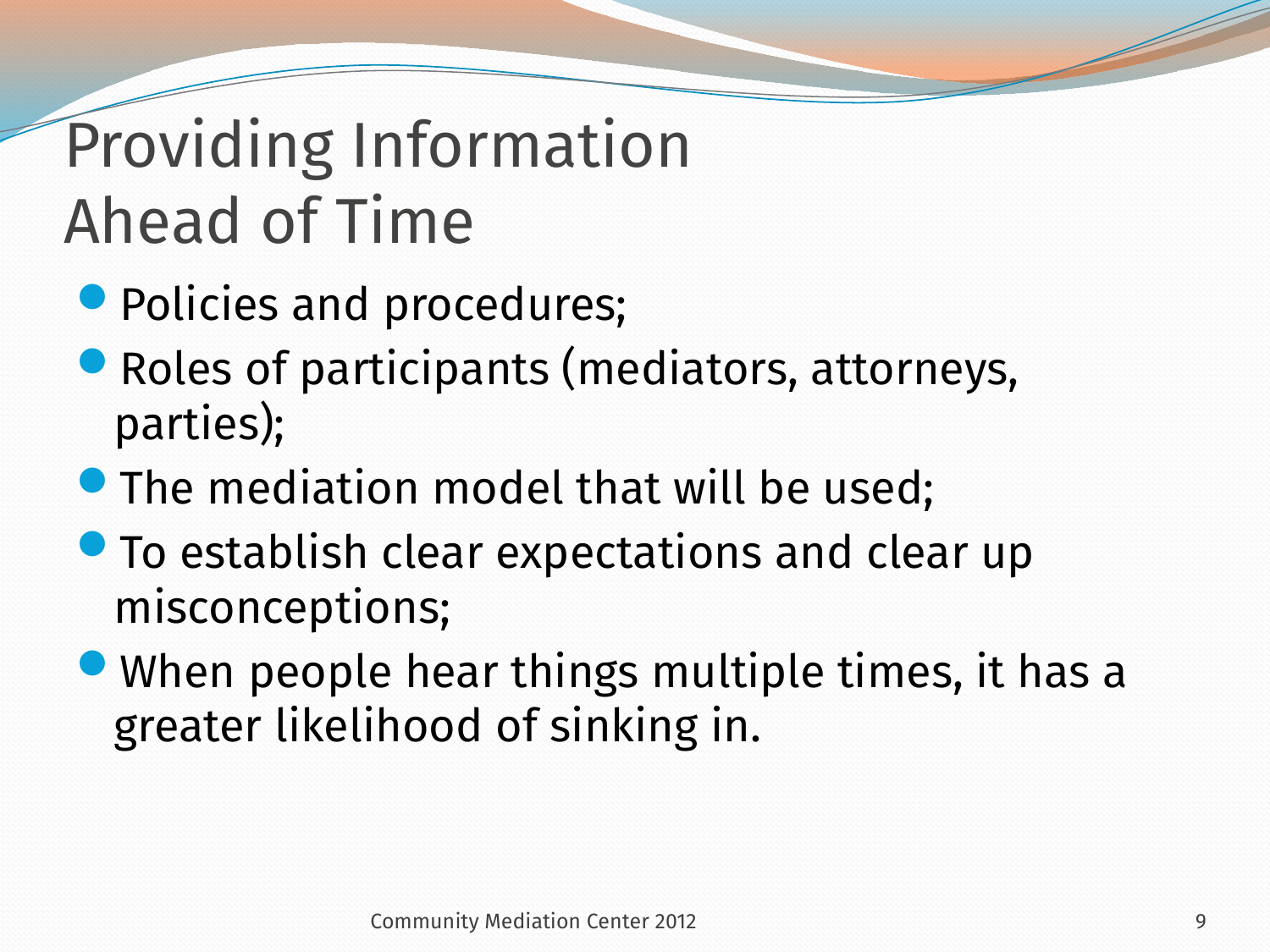

# Providing Information Ahead of Time
Policies and procedures;
Roles of participants (mediators, attorneys, parties);
The mediation model that will be used;
To establish clear expectations and clear up misconceptions;
When people hear things multiple times, it has a greater likelihood of sinking in.
Community Mediation Center 2012
9